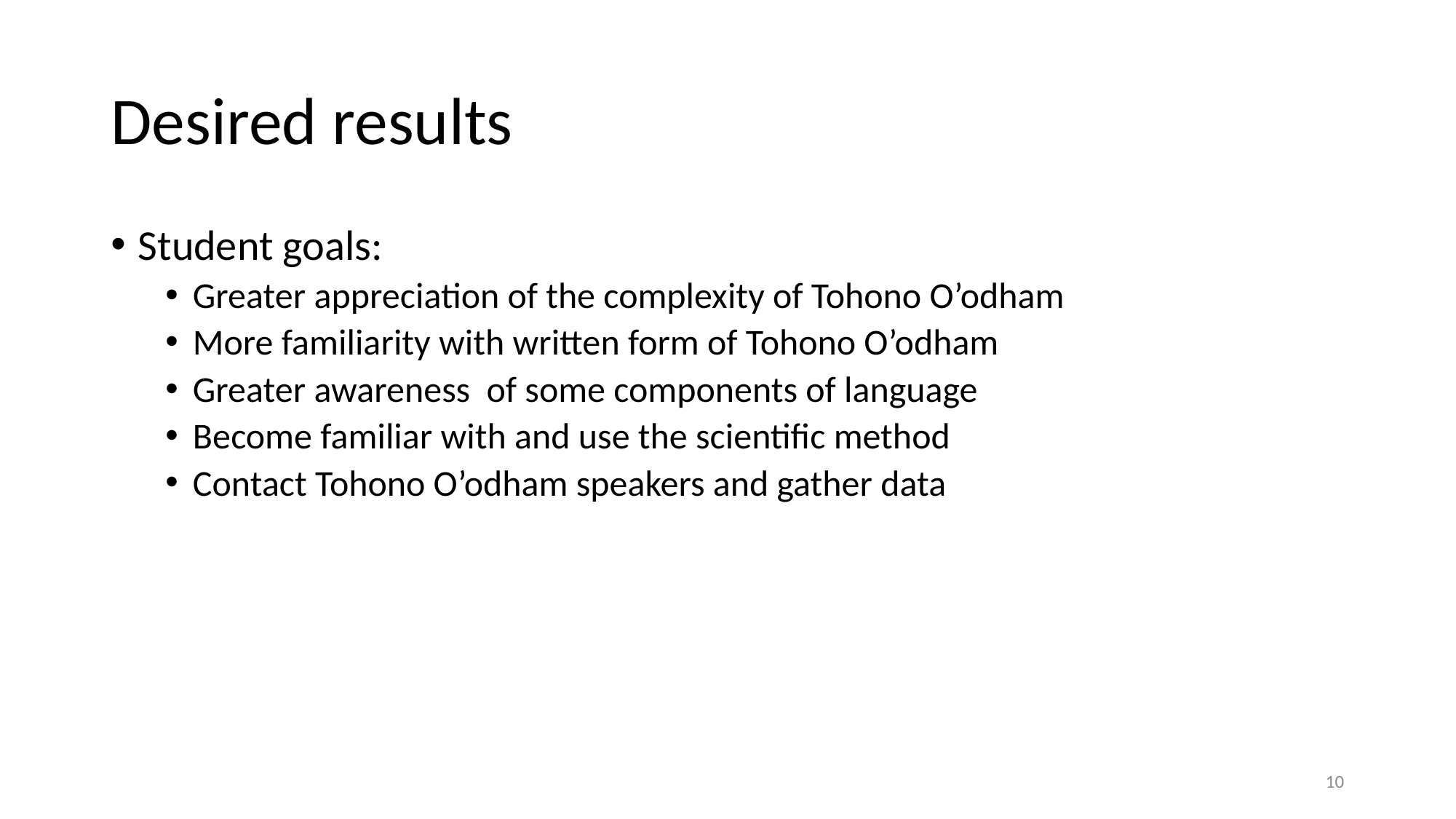

# Desired results
Student goals:
Greater appreciation of the complexity of Tohono O’odham
More familiarity with written form of Tohono O’odham
Greater awareness  of some components of language
Become familiar with and use the scientific method
Contact Tohono O’odham speakers and gather data
10